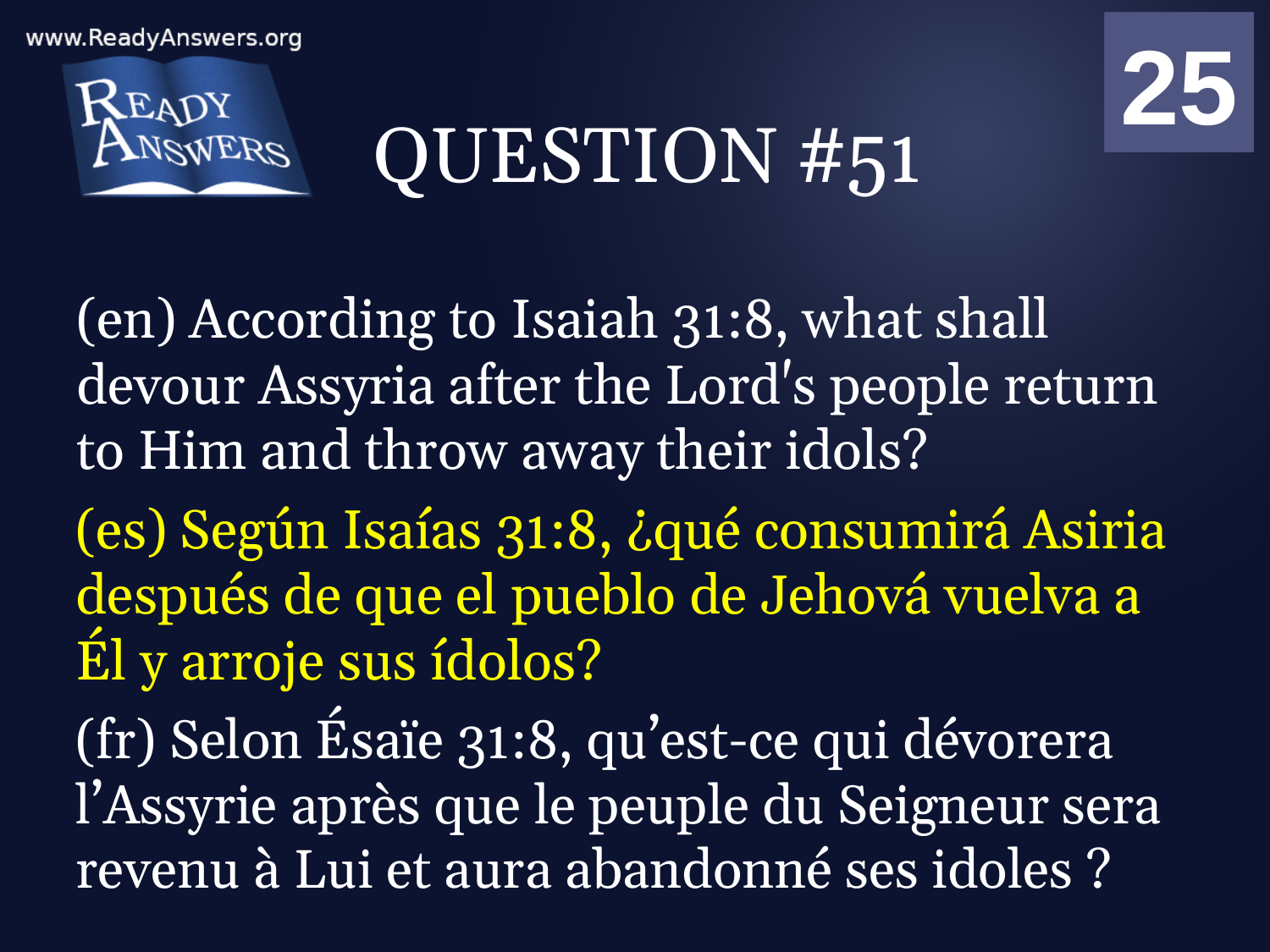

01
02
03
04
05
06
07
08
09
10
11
12
13
14
15
16
17
18
19
20
21
22
23
24
25
00
# QUESTION #51
(en) According to Isaiah 31:8, what shall devour Assyria after the Lord's people return to Him and throw away their idols?
(es) Según Isaías 31:8, ¿qué consumirá Asiria después de que el pueblo de Jehová vuelva a Él y arroje sus ídolos?
(fr) Selon Ésaïe 31:8, qu’est-ce qui dévorera l’Assyrie après que le peuple du Seigneur sera revenu à Lui et aura abandonné ses idoles ?